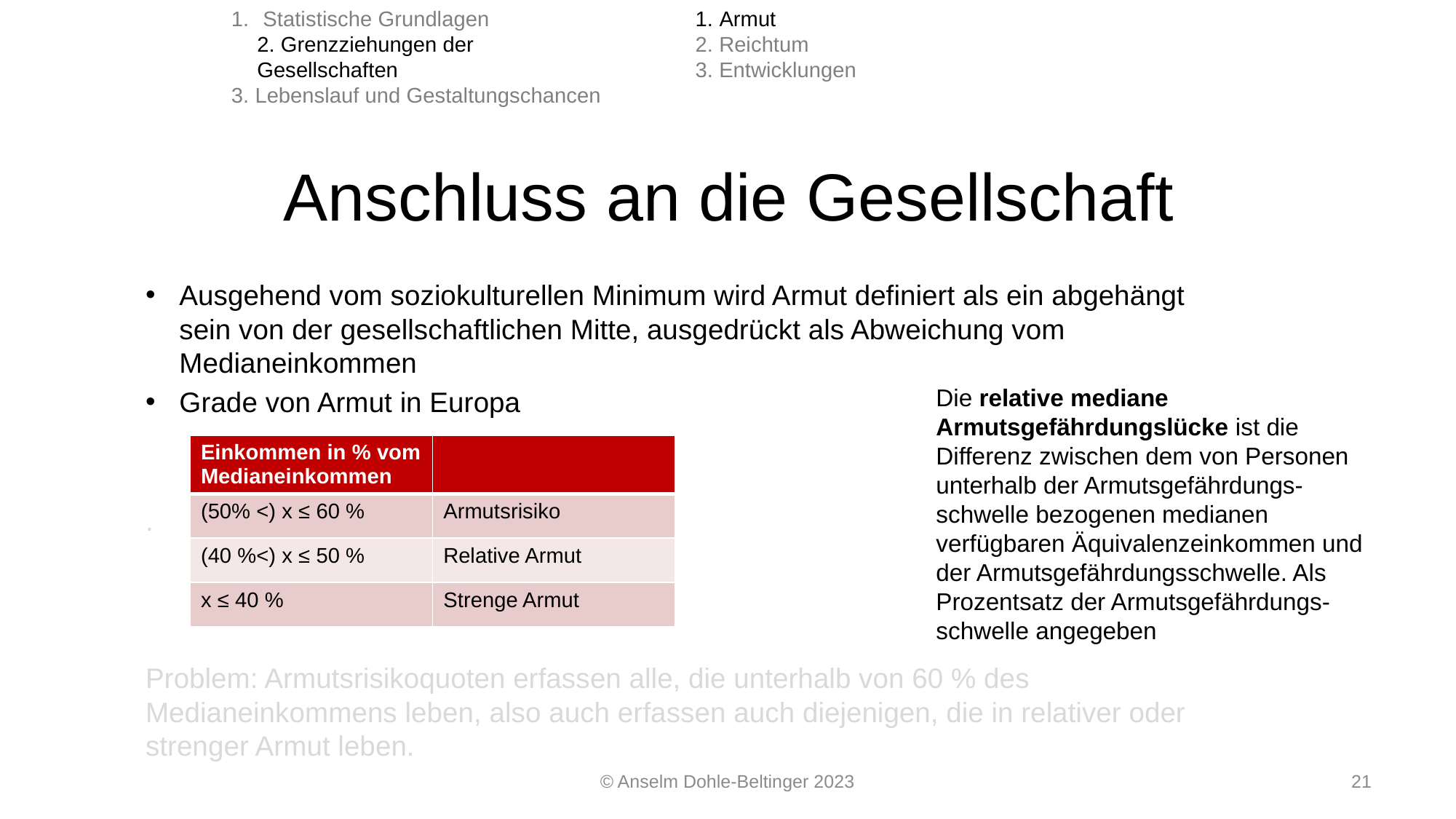

Statistische Grundlagen
2. Grenzziehungen der Gesellschaften
3. Lebenslauf und Gestaltungschancen
1. Armut
2. Reichtum
3. Entwicklungen
# Anschluss an die Gesellschaft
Ausgehend vom soziokulturellen Minimum wird Armut definiert als ein abgehängt sein von der gesellschaftlichen Mitte, ausgedrückt als Abweichung vom Medianeinkommen
Grade von Armut in Europa

.

Problem: Armutsrisikoquoten erfassen alle, die unterhalb von 60 % des Medianeinkommens leben, also auch erfassen auch diejenigen, die in relativer oder strenger Armut leben.
Die relative mediane Armutsgefährdungslücke ist die Differenz zwischen dem von Personen unterhalb der Armutsgefährdungs-schwelle bezogenen medianen verfügbaren Äquivalenzeinkommen und der Armutsgefährdungsschwelle. Als Prozentsatz der Armutsgefährdungs-schwelle angegeben
| Einkommen in % vom Medianeinkommen |  |
| --- | --- |
| (50% <) x ≤ 60 % | Armutsrisiko |
| (40 %<) x ≤ 50 % | Relative Armut |
| x ≤ 40 % | Strenge Armut |
© Anselm Dohle-Beltinger 2023
21